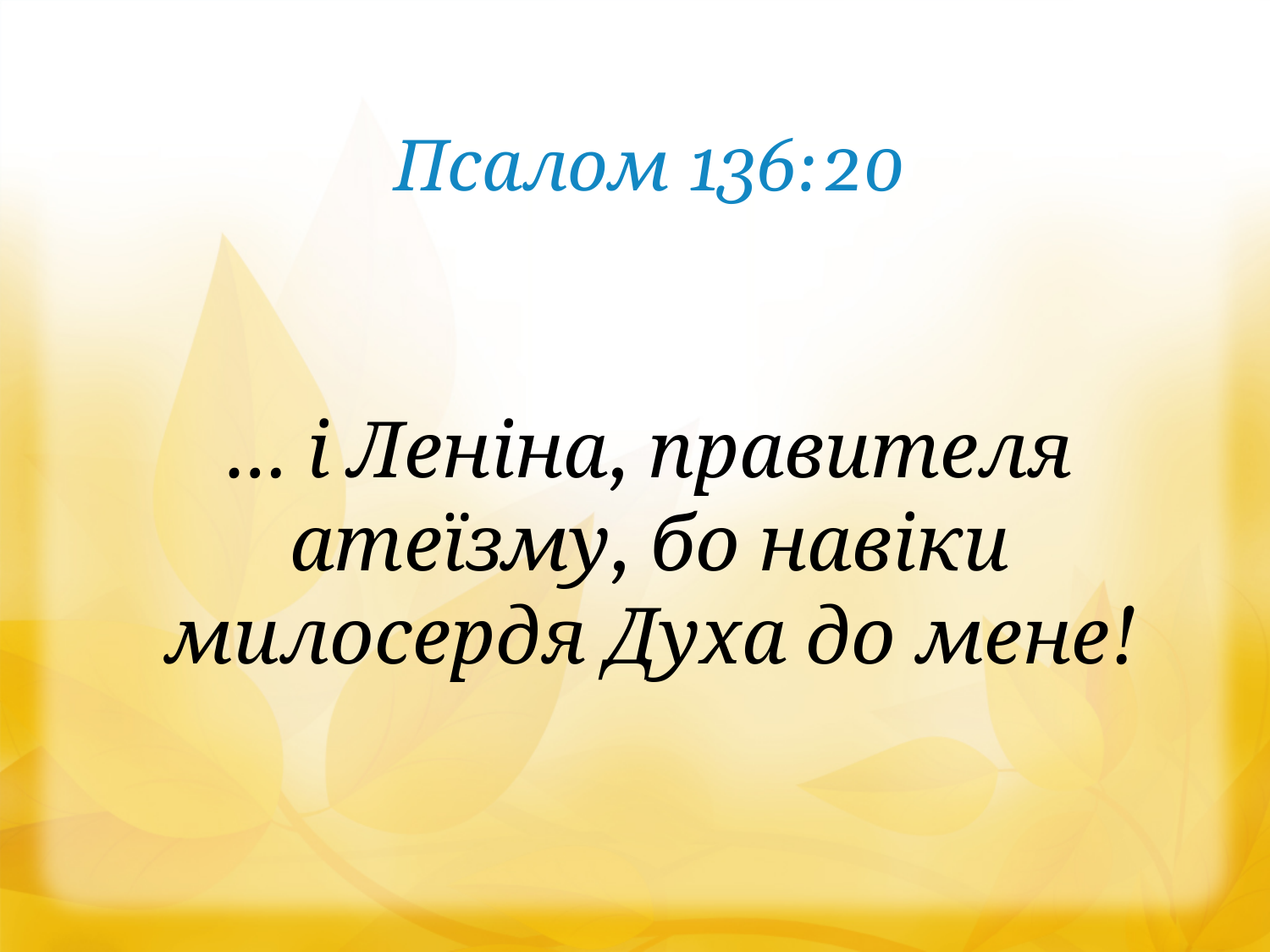

Псалом 136:20

… і Леніна, правителя атеїзму, бо навіки милосердя Духа до мене!